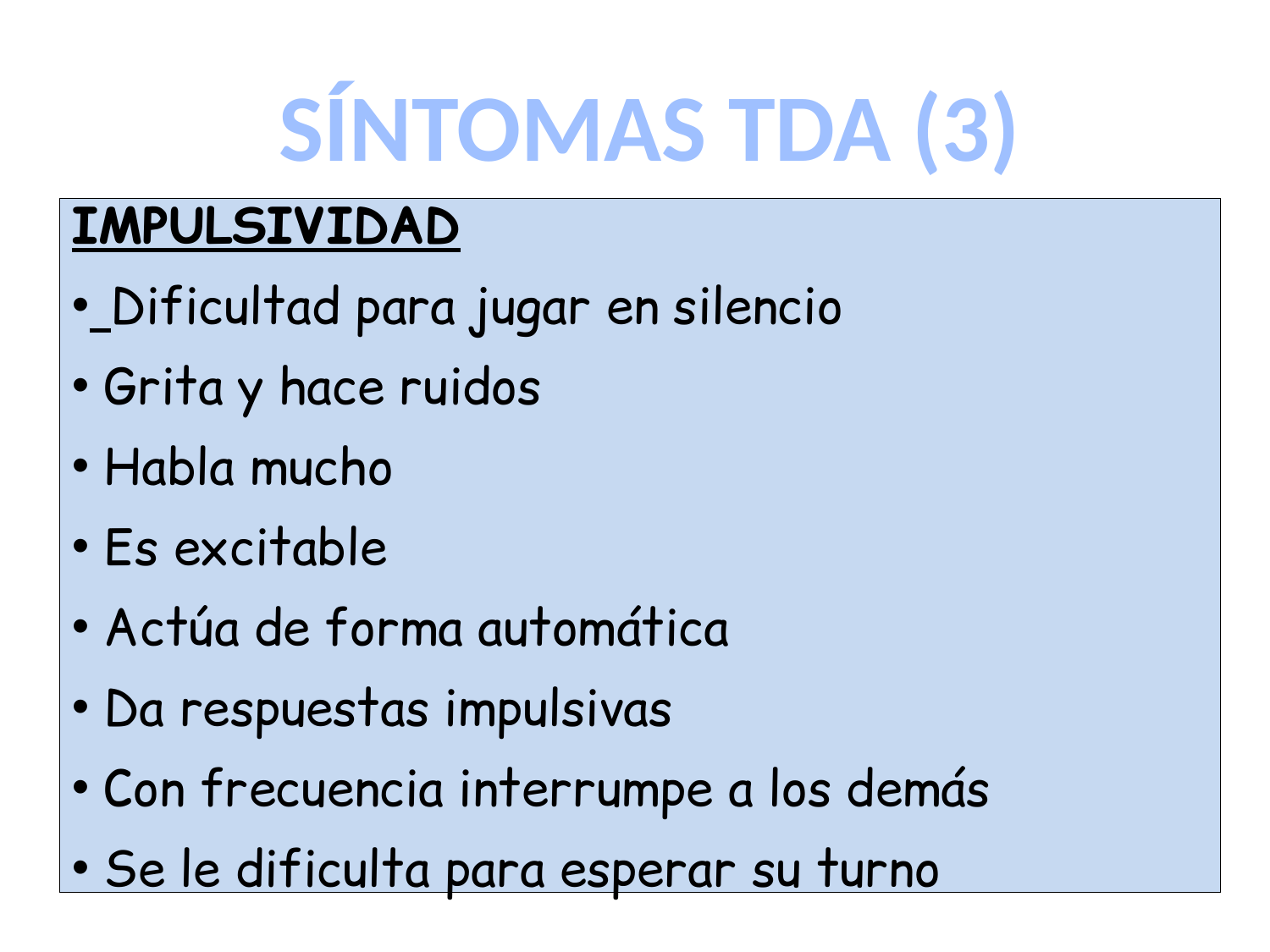

SÍNTOMAS TDA (3)
IMPULSIVIDAD
 Dificultad para jugar en silencio
 Grita y hace ruidos
 Habla mucho
 Es excitable
 Actúa de forma automática
 Da respuestas impulsivas
 Con frecuencia interrumpe a los demás
 Se le dificulta para esperar su turno